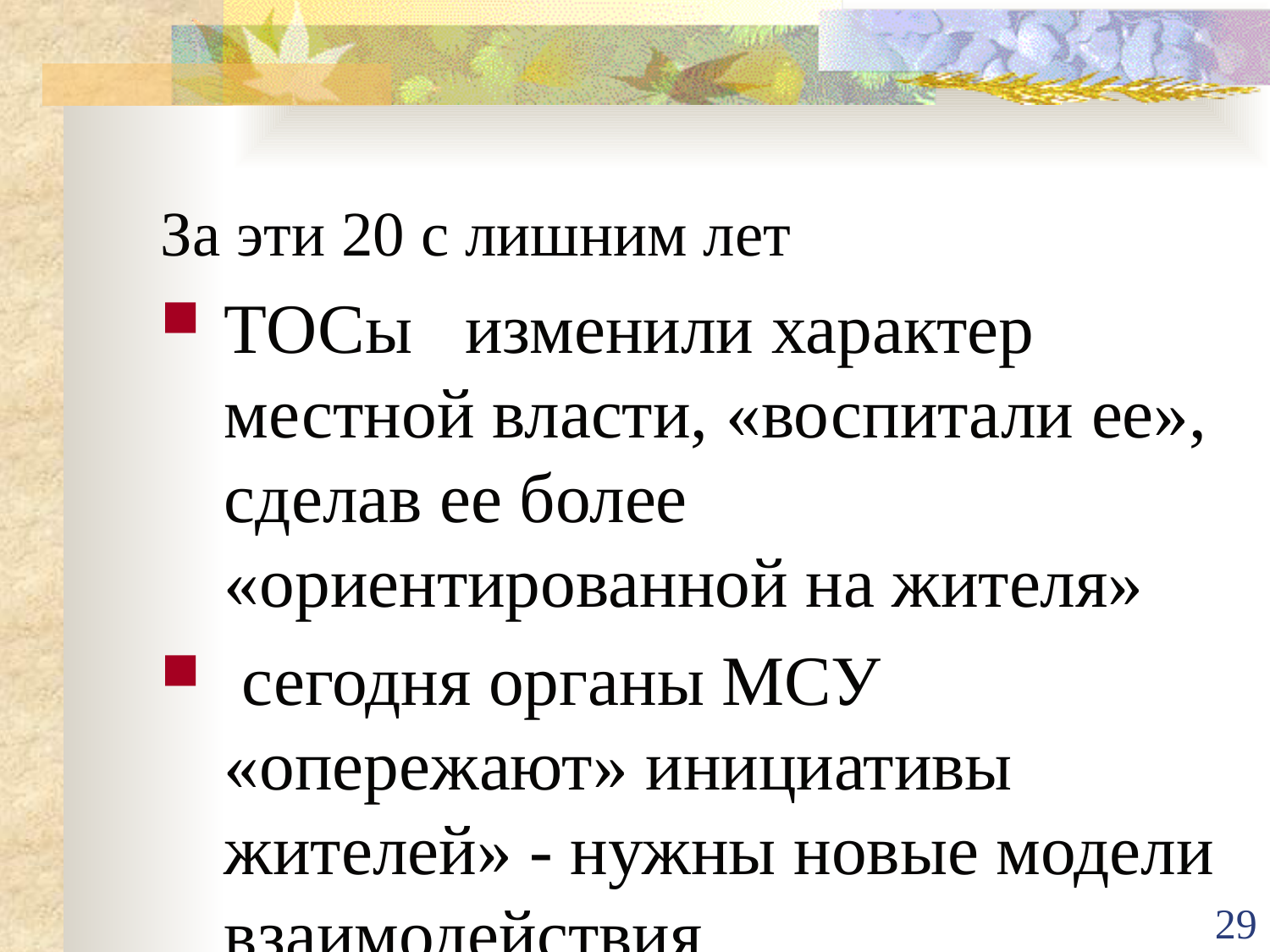

# За эти 20 с лишним лет
ТОСы   изменили характер местной власти, «воспитали ее», сделав ее более «ориентированной на жителя»
 сегодня органы МСУ «опережают» инициативы жителей» - нужны новые модели взаимодействия
29